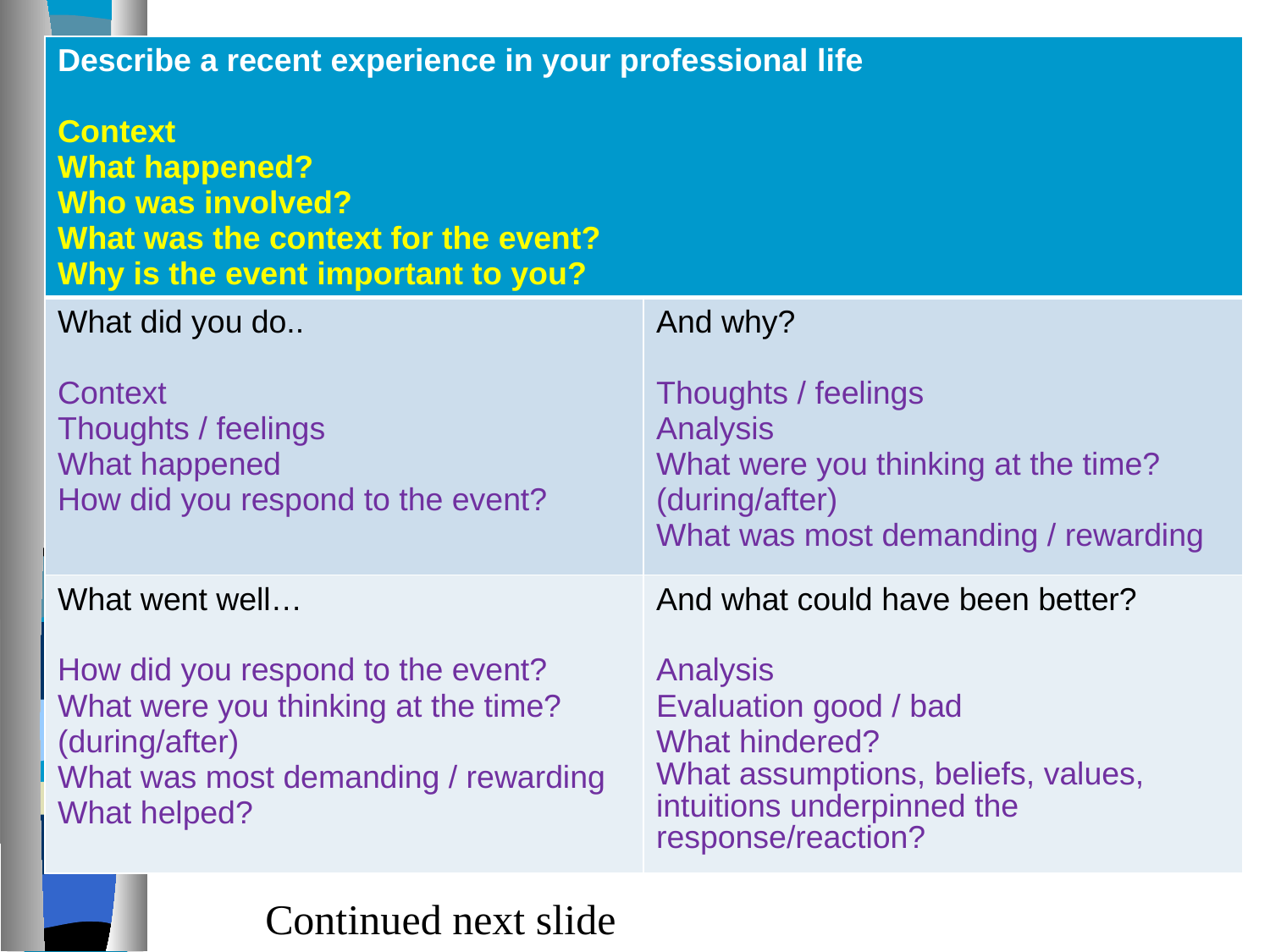

| Describe a recent experience in your professional life Context What happened? Who was involved? What was the context for the event? Why is the event important to you? |  |
| --- | --- |
| What did you do.. Context Thoughts / feelings What happened How did you respond to the event? | And why? Thoughts / feelings Analysis What were you thinking at the time? (during/after) What was most demanding / rewarding |
| What went well… How did you respond to the event? What were you thinking at the time? (during/after) What was most demanding / rewarding What helped? | And what could have been better? Analysis Evaluation good / bad What hindered? What assumptions, beliefs, values, intuitions underpinned the response/reaction? |
#
Continued next slide